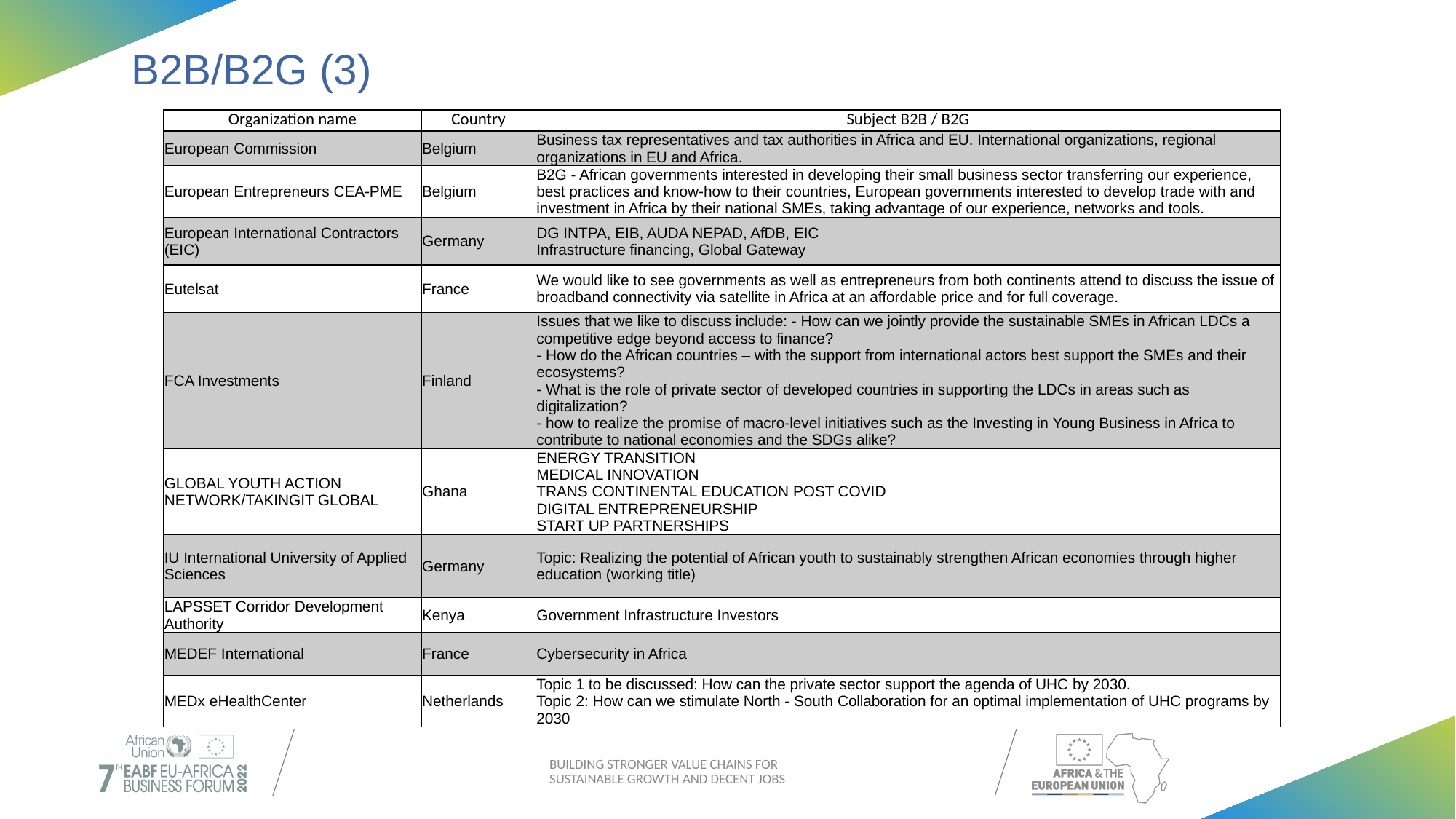

# B2B/B2G (3)

| Organization name | Country | Subject B2B / B2G |
| --- | --- | --- |
| European Commission | Belgium | Business tax representatives and tax authorities in Africa and EU. International organizations, regional organizations in EU and Africa. |
| European Entrepreneurs CEA-PME | Belgium | B2G - African governments interested in developing their small business sector transferring our experience, best practices and know-how to their countries, European governments interested to develop trade with and investment in Africa by their national SMEs, taking advantage of our experience, networks and tools. |
| European International Contractors (EIC) | Germany | DG INTPA, EIB, AUDA NEPAD, AfDB, EIC Infrastructure financing, Global Gateway |
| Eutelsat | France | We would like to see governments as well as entrepreneurs from both continents attend to discuss the issue of broadband connectivity via satellite in Africa at an affordable price and for full coverage. |
| FCA Investments | Finland | Issues that we like to discuss include: - How can we jointly provide the sustainable SMEs in African LDCs a competitive edge beyond access to finance? - How do the African countries – with the support from international actors best support the SMEs and their ecosystems? - What is the role of private sector of developed countries in supporting the LDCs in areas such as digitalization? - how to realize the promise of macro-level initiatives such as the Investing in Young Business in Africa to contribute to national economies and the SDGs alike? |
| GLOBAL YOUTH ACTION NETWORK/TAKINGIT GLOBAL | Ghana | ENERGY TRANSITION MEDICAL INNOVATION TRANS CONTINENTAL EDUCATION POST COVID DIGITAL ENTREPRENEURSHIP START UP PARTNERSHIPS |
| IU International University of Applied Sciences | Germany | Topic: Realizing the potential of African youth to sustainably strengthen African economies through higher education (working title) |
| LAPSSET Corridor Development Authority | Kenya | Government Infrastructure Investors |
| MEDEF International | France | Cybersecurity in Africa |
| MEDx eHealthCenter | Netherlands | Topic 1 to be discussed: How can the private sector support the agenda of UHC by 2030. Topic 2: How can we stimulate North - South Collaboration for an optimal implementation of UHC programs by 2030 |
BUILDING STRONGER VALUE CHAINS FOR SUSTAINABLE GROWTH AND DECENT JOBS